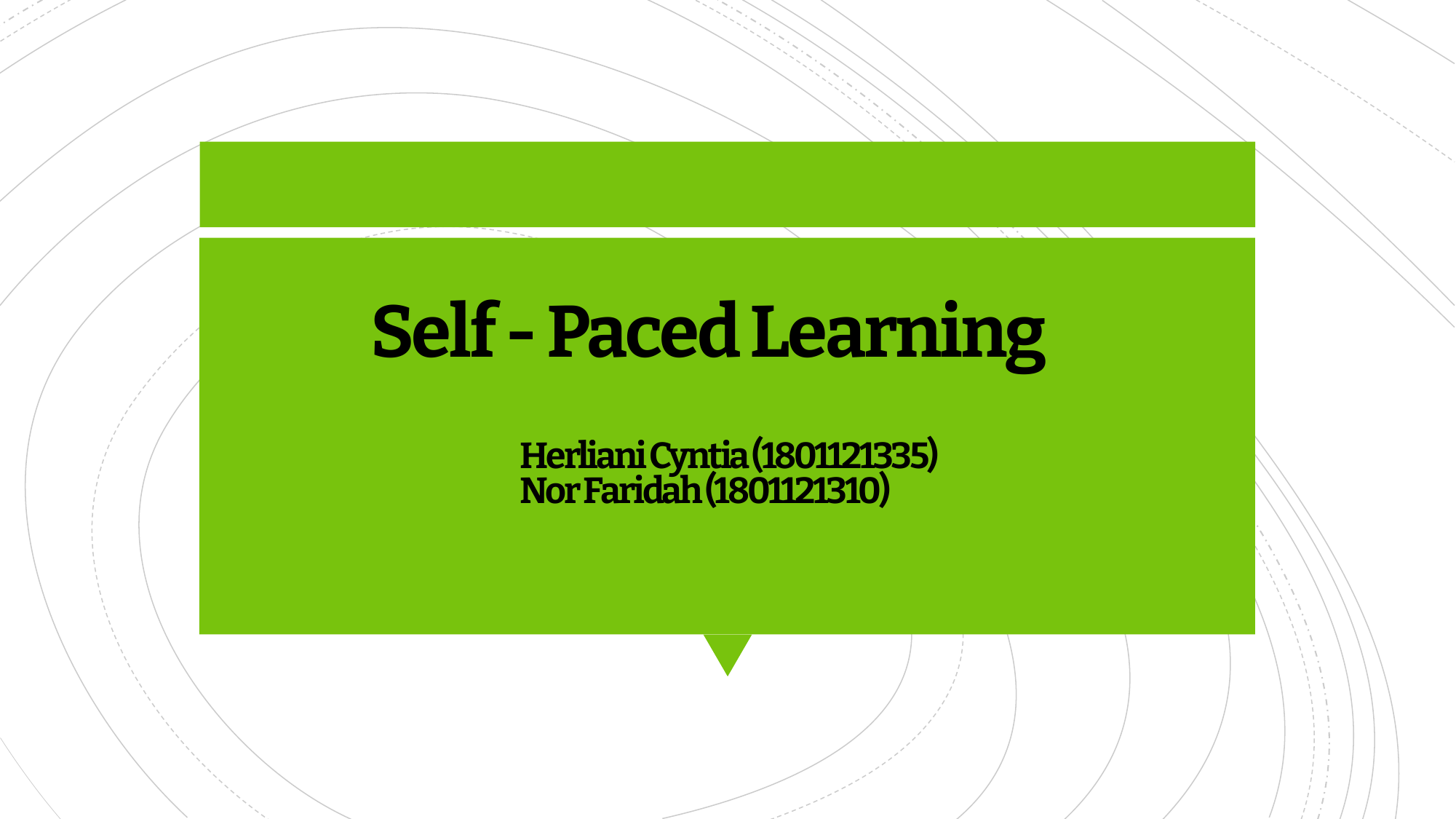

# Self - Paced Learning Herliani Cyntia (1801121335) Nor Faridah (1801121310)